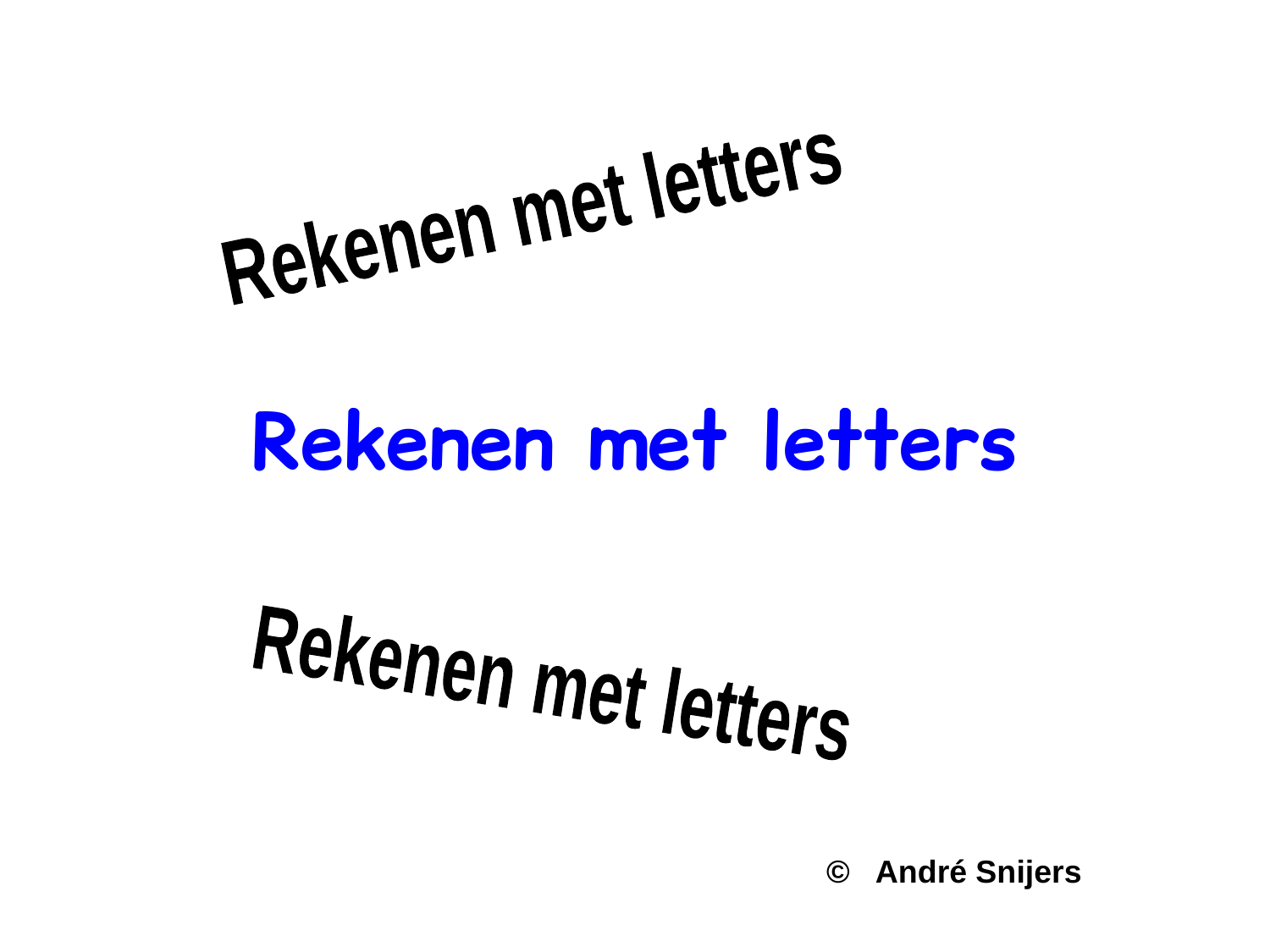

Rekenen met letters
# Rekenen met letters
Rekenen met letters
©   André Snijers